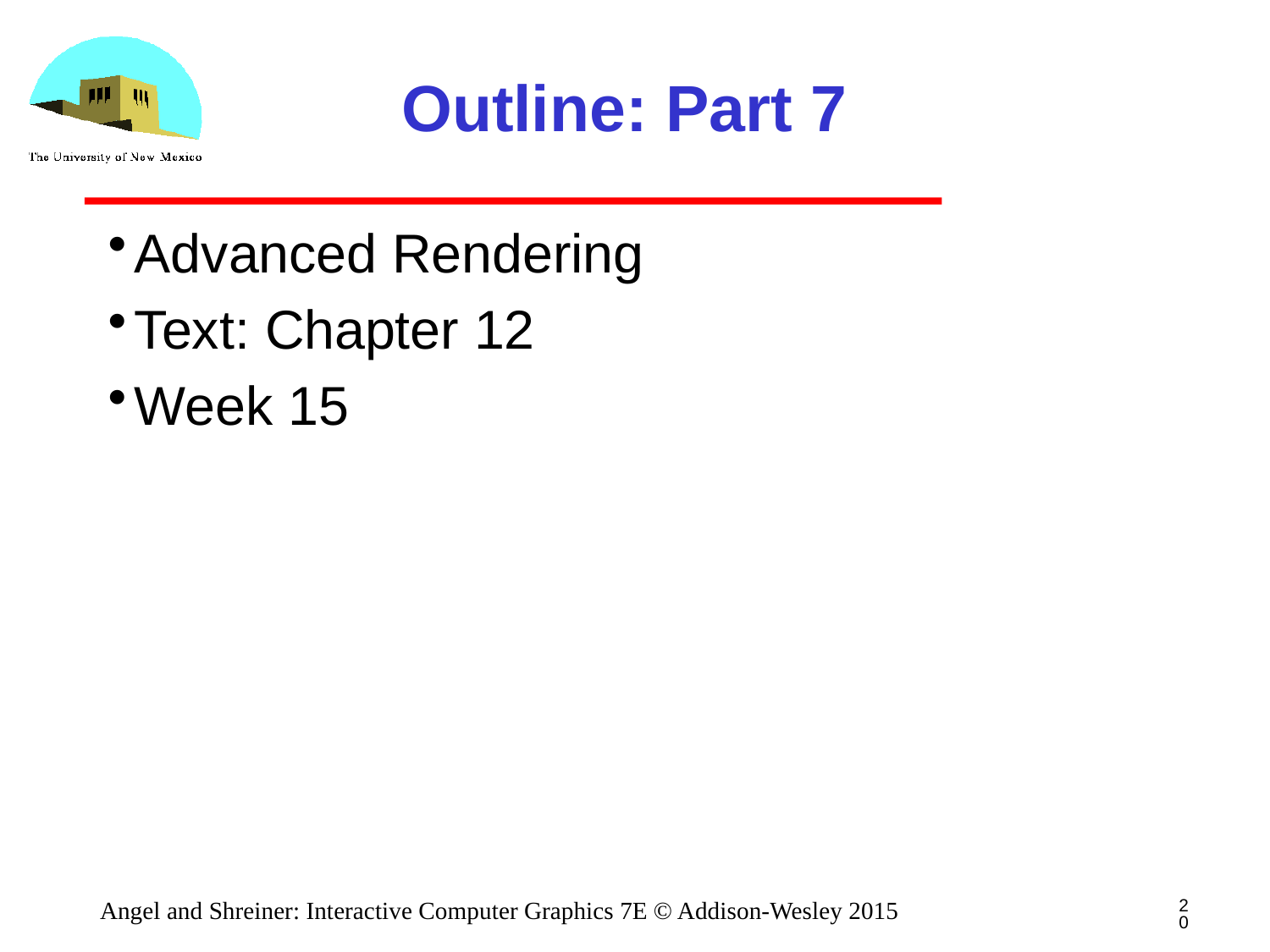

# Outline: Part 7
Advanced Rendering
Text: Chapter 12
Week 15
20
Angel and Shreiner: Interactive Computer Graphics 7E © Addison-Wesley 2015